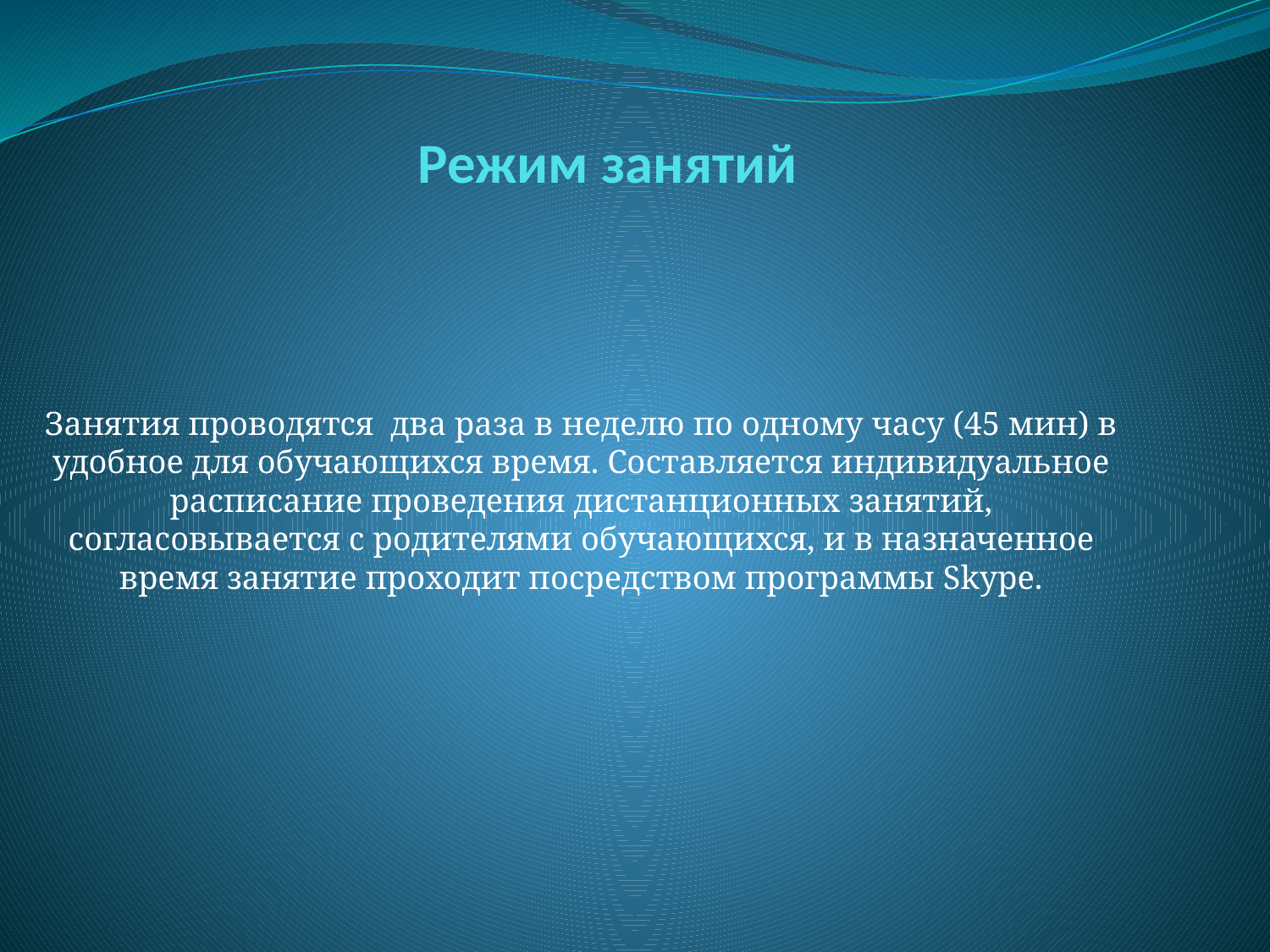

# Режим занятий
Занятия проводятся  два раза в неделю по одному часу (45 мин) в удобное для обучающихся время. Составляется индивидуальное расписание проведения дистанционных занятий, согласовывается с родителями обучающихся, и в назначенное время занятие проходит посредством программы Skype.